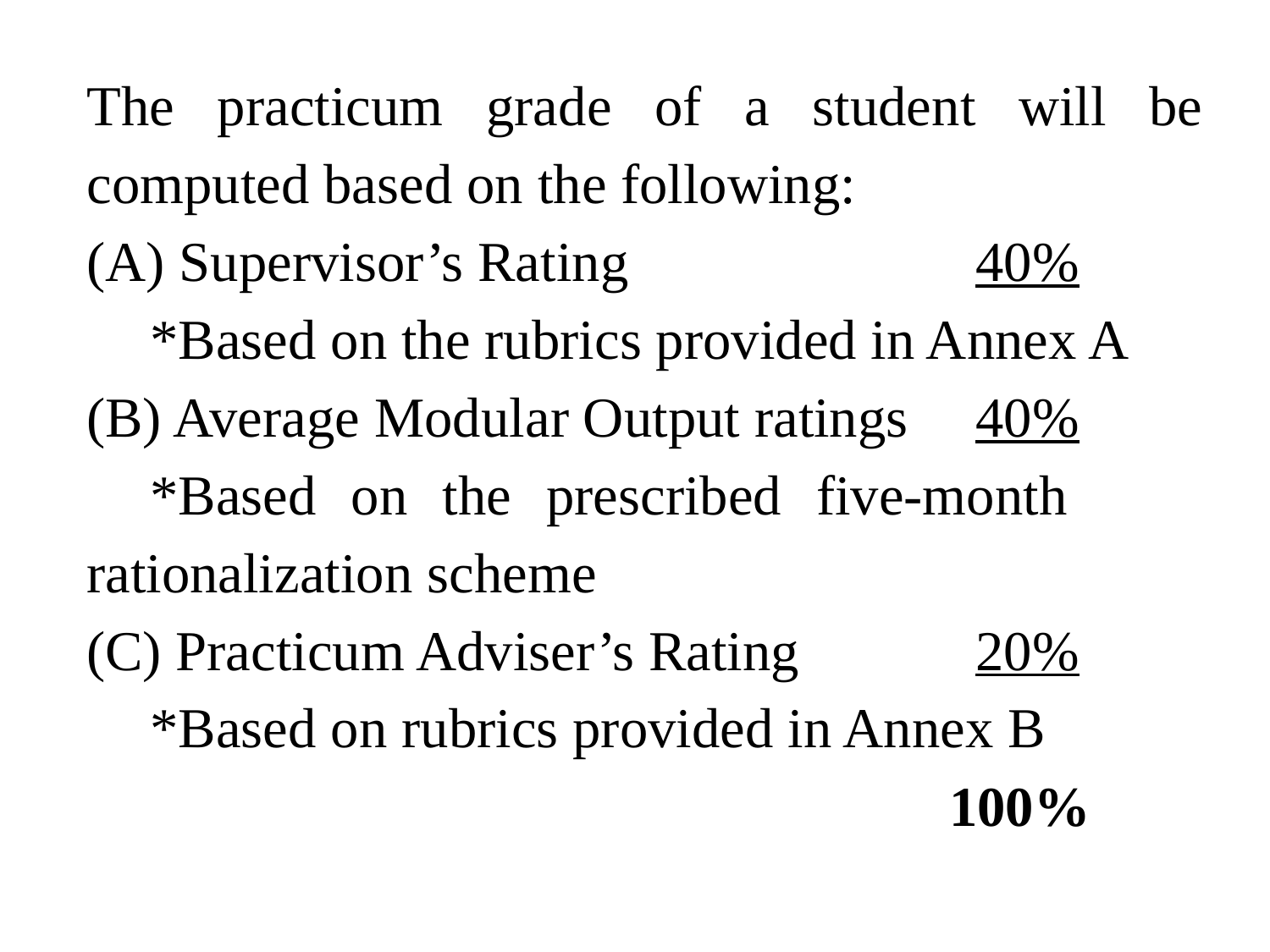

The practicum grade of a student will be computed based on the following:
(A) Supervisor’s Rating		        	40%
*Based on the rubrics provided in Annex A
(B) Average Modular Output ratings	40%
*Based on the prescribed five-month 	rationalization scheme
(C) Practicum Adviser’s Rating		20%
*Based on rubrics provided in Annex B
        				                         100%